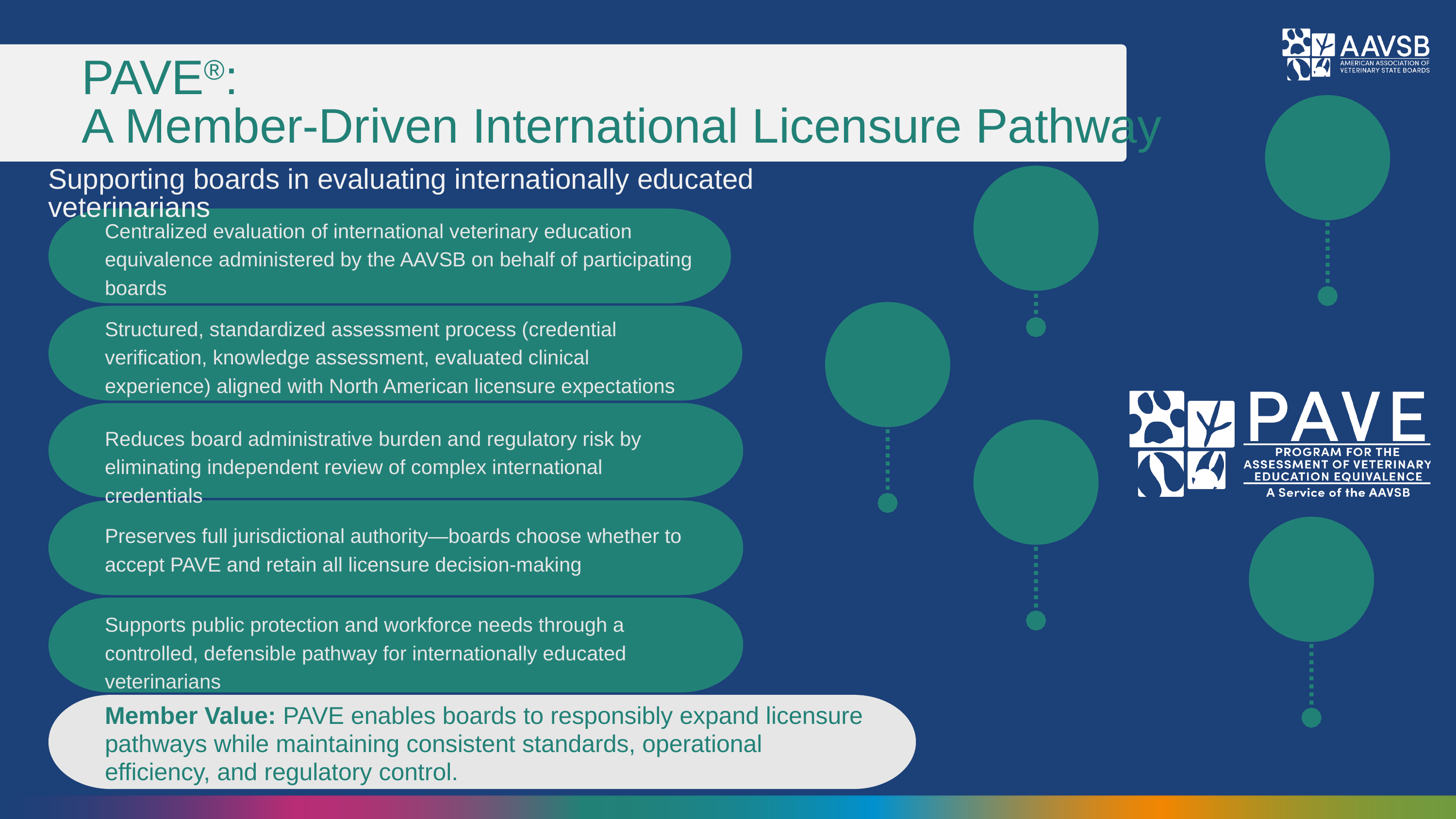

PAVE®:
A Member-Driven International Licensure Pathway
Supporting boards in evaluating internationally educated veterinarians

Centralized evaluation of international veterinary education equivalence administered by the AAVSB on behalf of participating boards

Structured, standardized assessment process (credential verification, knowledge assessment, evaluated clinical experience) aligned with North American licensure expectations

Reduces board administrative burden and regulatory risk by eliminating independent review of complex international credentials

Preserves full jurisdictional authority—boards choose whether to accept PAVE and retain all licensure decision‑making

Supports public protection and workforce needs through a controlled, defensible pathway for internationally educated veterinarians

Member Value: PAVE enables boards to responsibly expand licensure pathways while maintaining consistent standards, operational efficiency, and regulatory control.